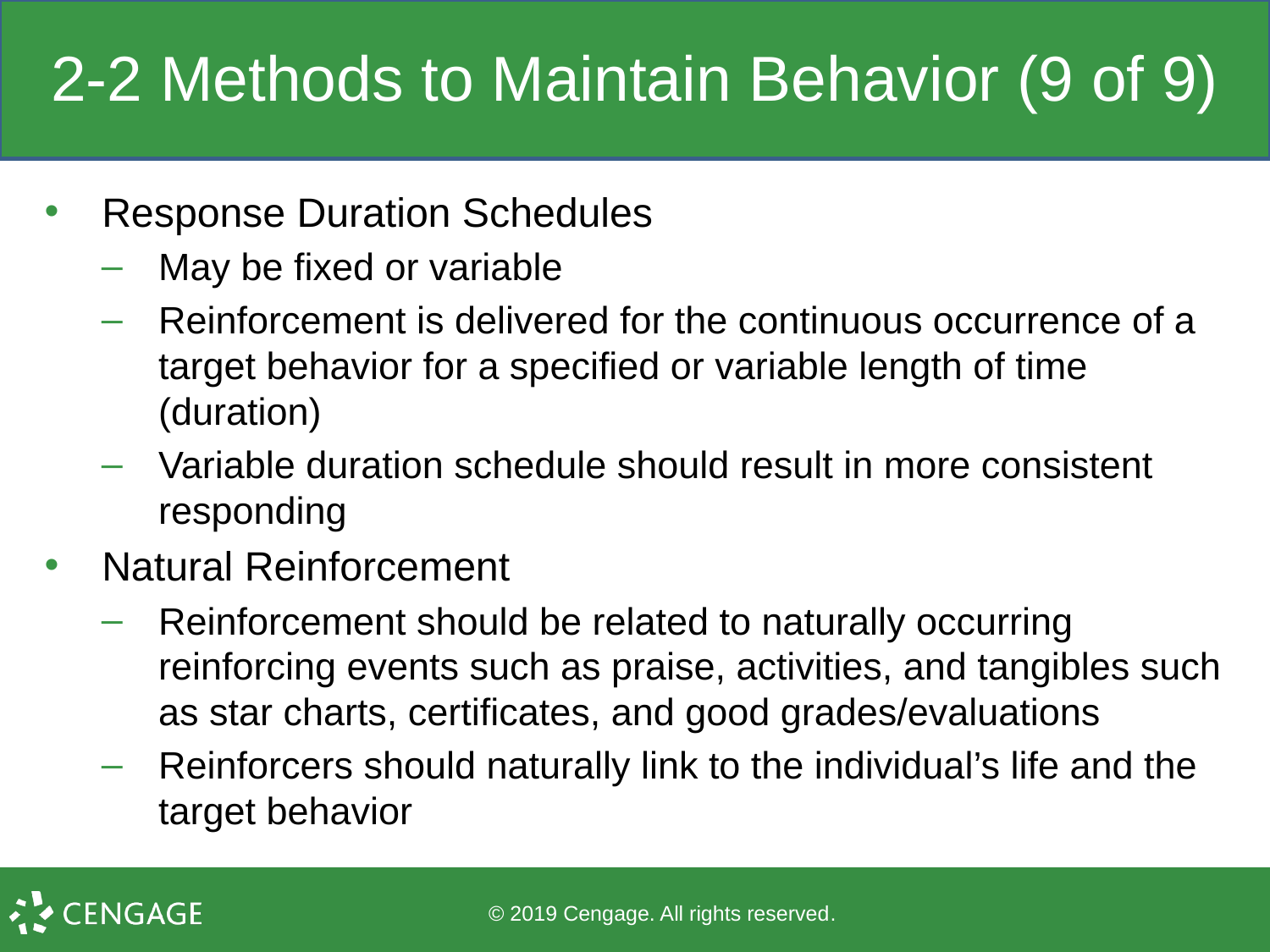

# 2-2 Methods to Maintain Behavior (9 of 9)
Response Duration Schedules
May be fixed or variable
Reinforcement is delivered for the continuous occurrence of a target behavior for a specified or variable length of time (duration)
Variable duration schedule should result in more consistent responding
Natural Reinforcement
Reinforcement should be related to naturally occurring reinforcing events such as praise, activities, and tangibles such as star charts, certificates, and good grades/evaluations
Reinforcers should naturally link to the individual’s life and the target behavior